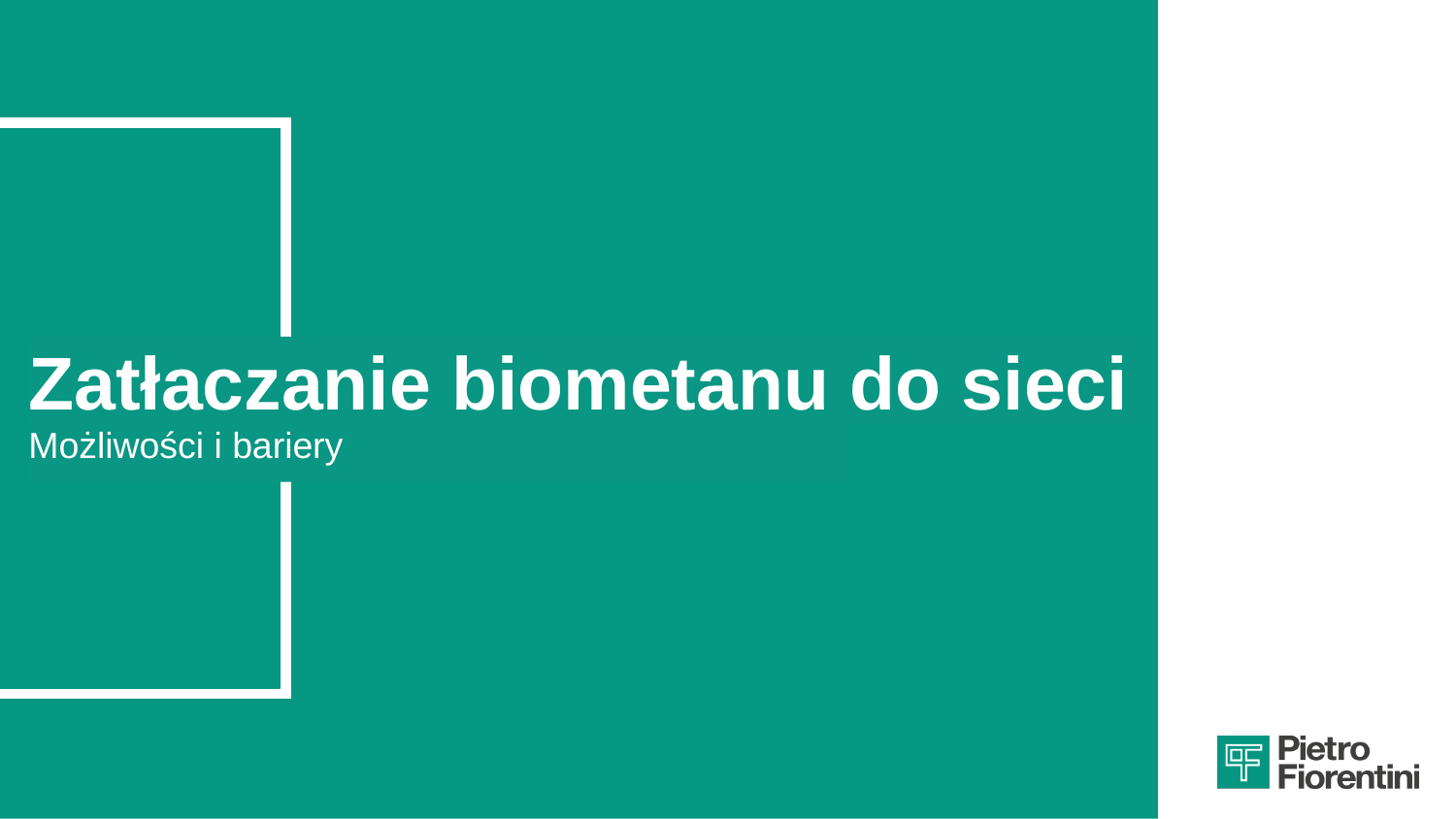

Zatłaczanie biometanu do sieci
Możliwości i bariery